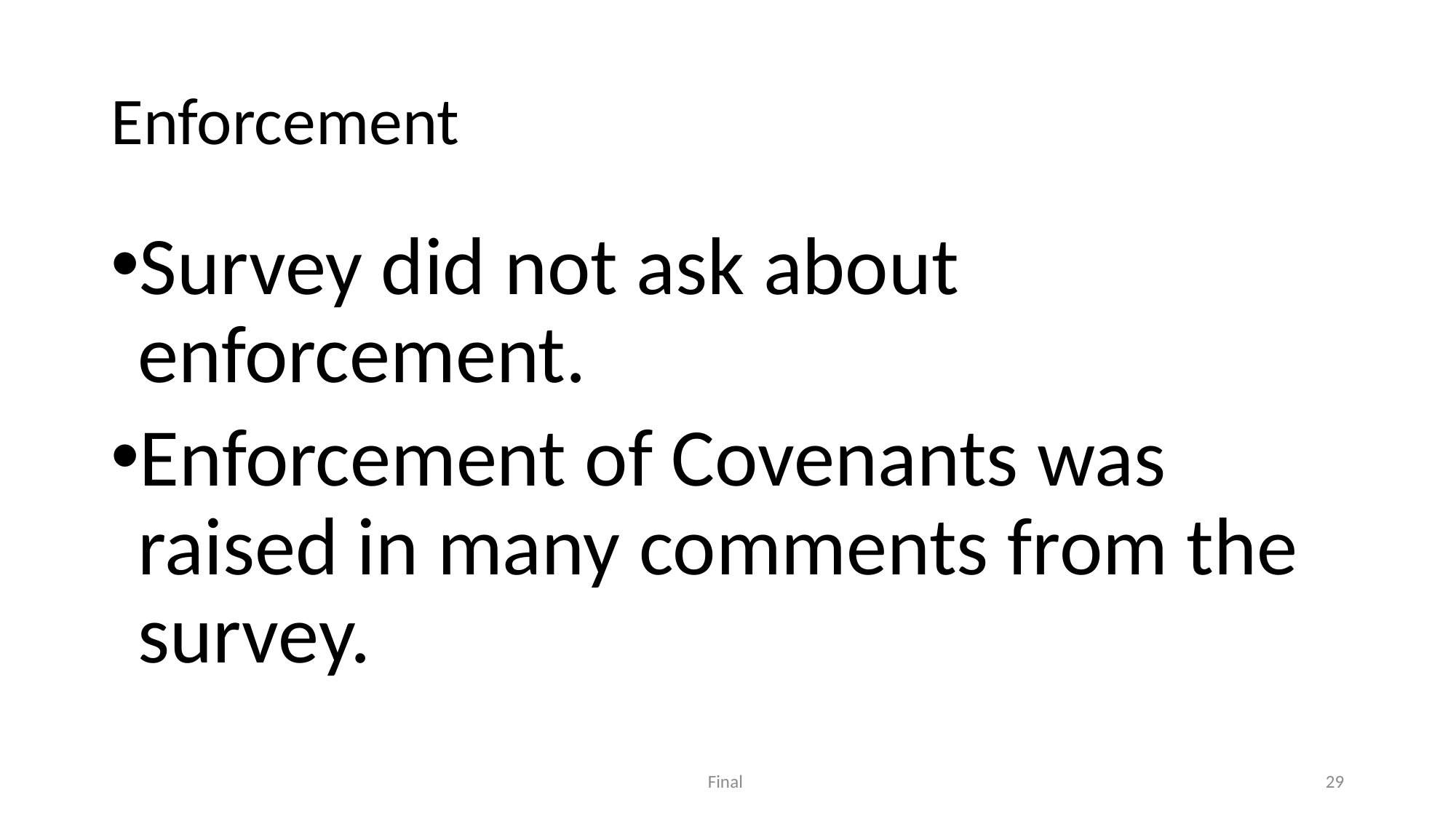

# Enforcement
Survey did not ask about enforcement.
Enforcement of Covenants was raised in many comments from the survey.
Final
29